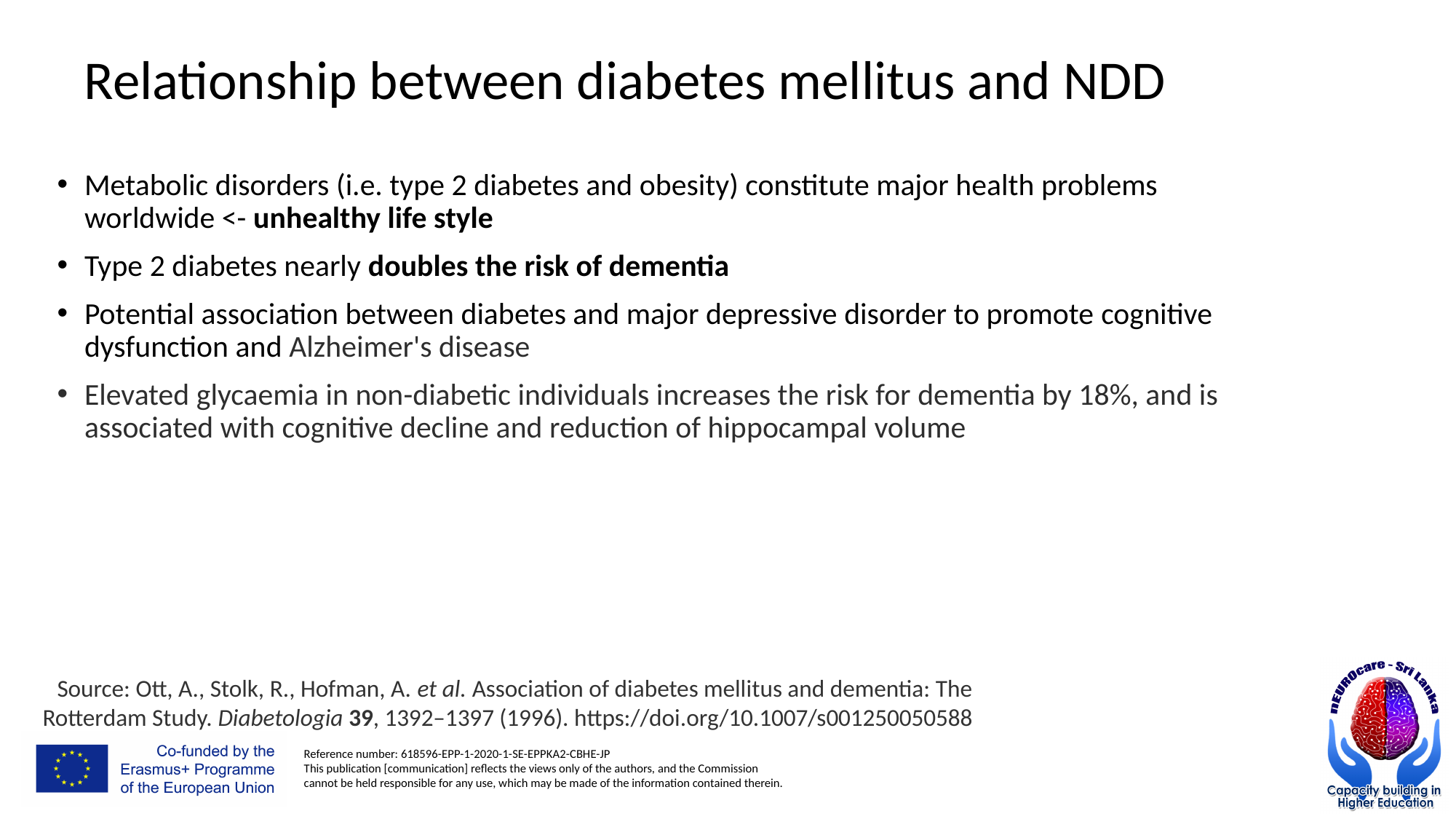

# Relationship between diabetes mellitus and NDD
Metabolic disorders (i.e. type 2 diabetes and obesity) constitute major health problems worldwide <- unhealthy life style
Type 2 diabetes nearly doubles the risk of dementia
Potential association between diabetes and major depressive disorder to promote cognitive dysfunction and Alzheimer's disease
Elevated glycaemia in non-diabetic individuals increases the risk for dementia by 18%, and is associated with cognitive decline and reduction of hippocampal volume
Source: Ott, A., Stolk, R., Hofman, A. et al. Association of diabetes mellitus and dementia: The Rotterdam Study. Diabetologia 39, 1392–1397 (1996). https://doi.org/10.1007/s001250050588